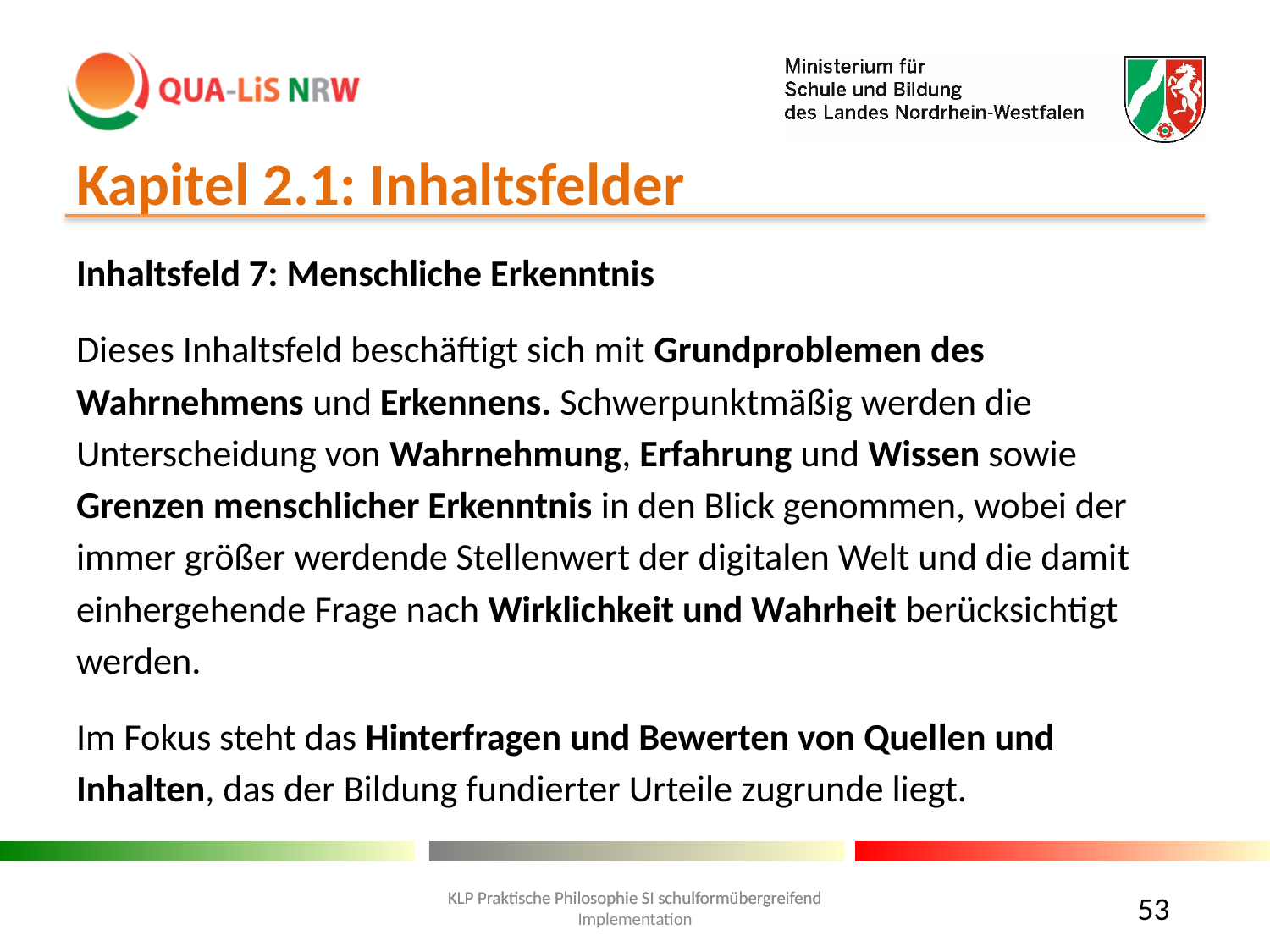

# Kapitel 2.1: Inhaltsfelder
Inhaltsfeld 7: Menschliche Erkenntnis
Dieses Inhaltsfeld beschäftigt sich mit Grundproblemen des Wahrnehmens und Erkennens. Schwerpunktmäßig werden die Unterscheidung von Wahrnehmung, Erfahrung und Wissen sowie Grenzen menschlicher Erkenntnis in den Blick genommen, wobei der immer größer werdende Stellenwert der digitalen Welt und die damit einhergehende Frage nach Wirklichkeit und Wahrheit berücksichtigt werden.
Im Fokus steht das Hinterfragen und Bewerten von Quellen und Inhalten, das der Bildung fundierter Urteile zugrunde liegt.

53